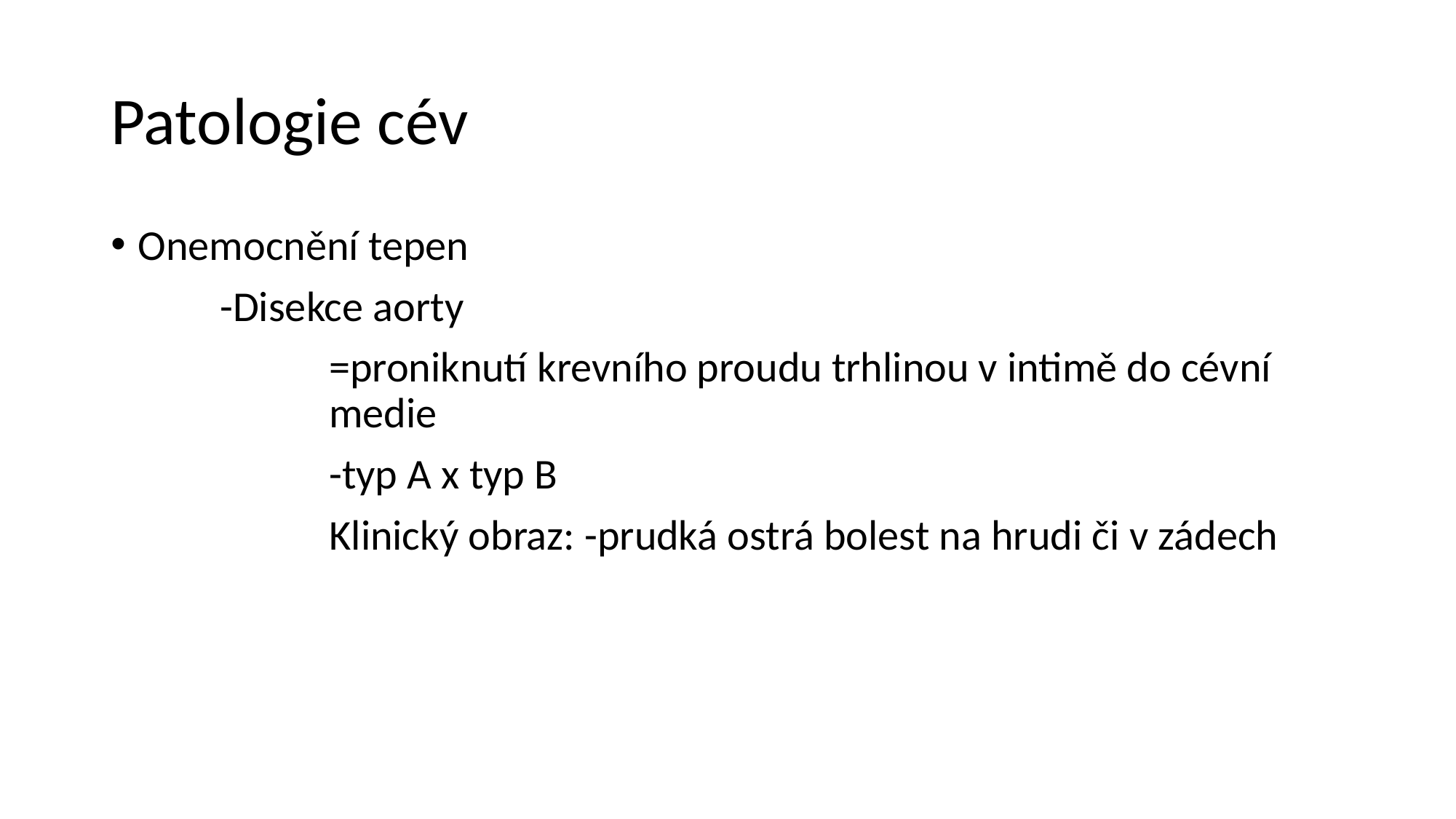

# Patologie cév
Onemocnění tepen
	-Disekce aorty
		=proniknutí krevního proudu trhlinou v intimě do cévní 			medie
		-typ A x typ B
		Klinický obraz: -prudká ostrá bolest na hrudi či v zádech